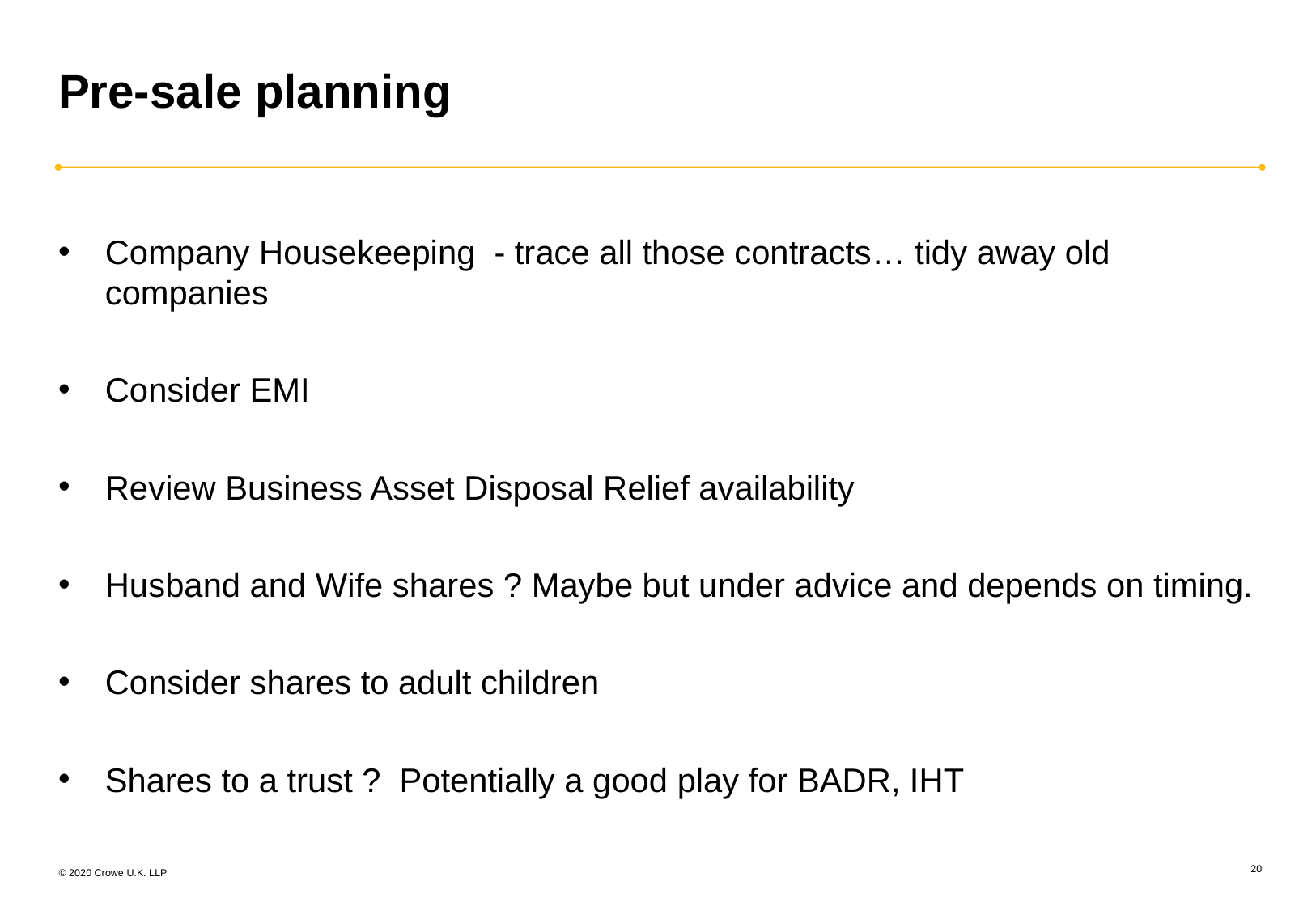

# Pre-sale planning
Company Housekeeping  - trace all those contracts… tidy away old companies

Consider EMI

Review Business Asset Disposal Relief availability

Husband and Wife shares ? Maybe but under advice and depends on timing.

Consider shares to adult children

Shares to a trust ?  Potentially a good play for BADR, IHT